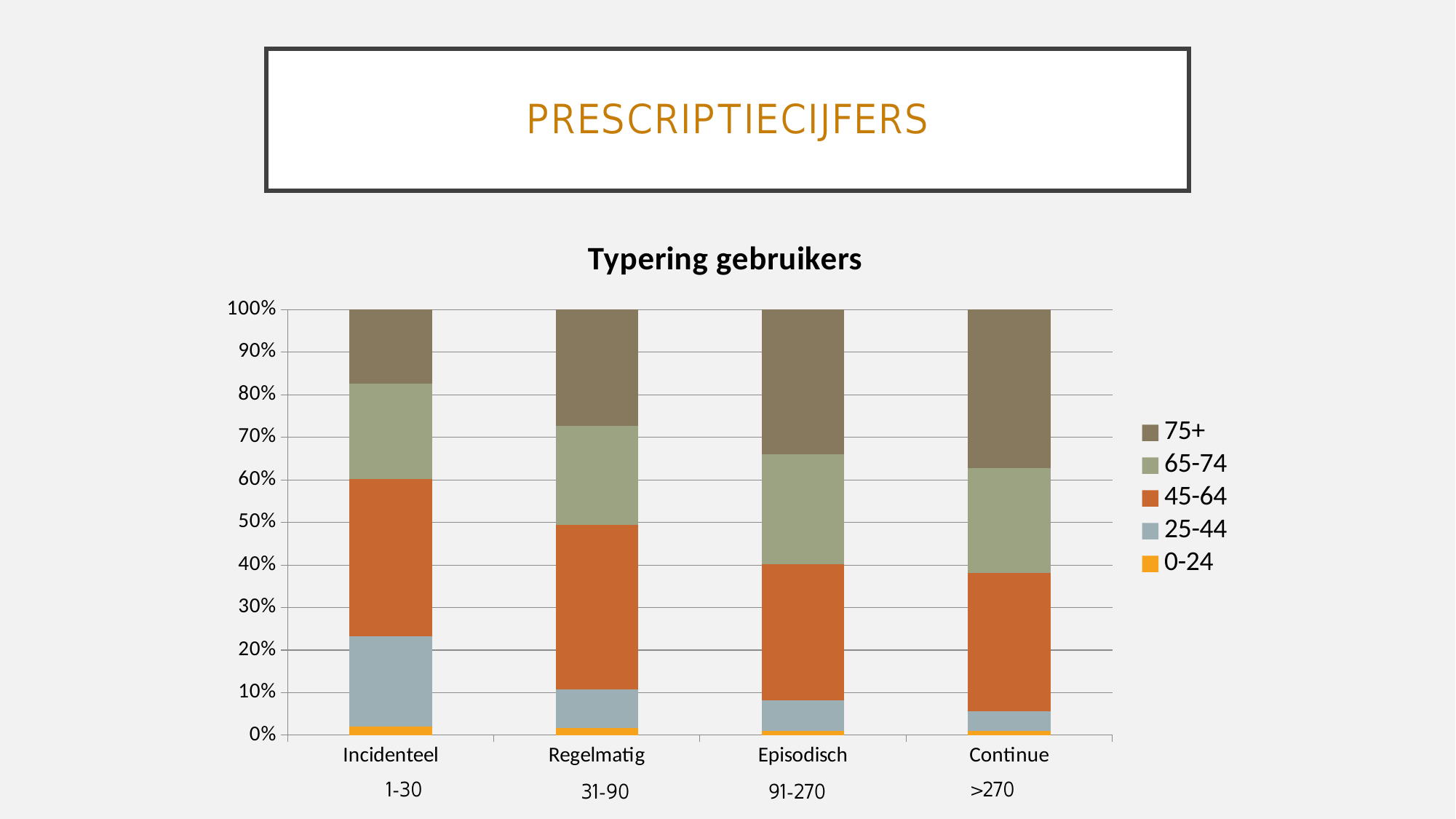

# Prescriptiecijfers

### Chart: Typering gebruikers

| Category | 0-24 | 25-44 | 45-64 | 65-74 | 75+ |
|---|---|---|---|---|---|
| Incidenteel | 5.0 | 50.0 | 87.0 | 53.0 | 41.0 |
| Regelmatig | 3.0 | 16.0 | 68.0 | 41.0 | 48.0 |
| Episodisch | 2.0 | 14.0 | 62.0 | 50.0 | 66.0 |
| Continue | 2.0 | 10.0 | 70.0 | 53.0 | 80.0 |
1-30
>270
31-90
91-270